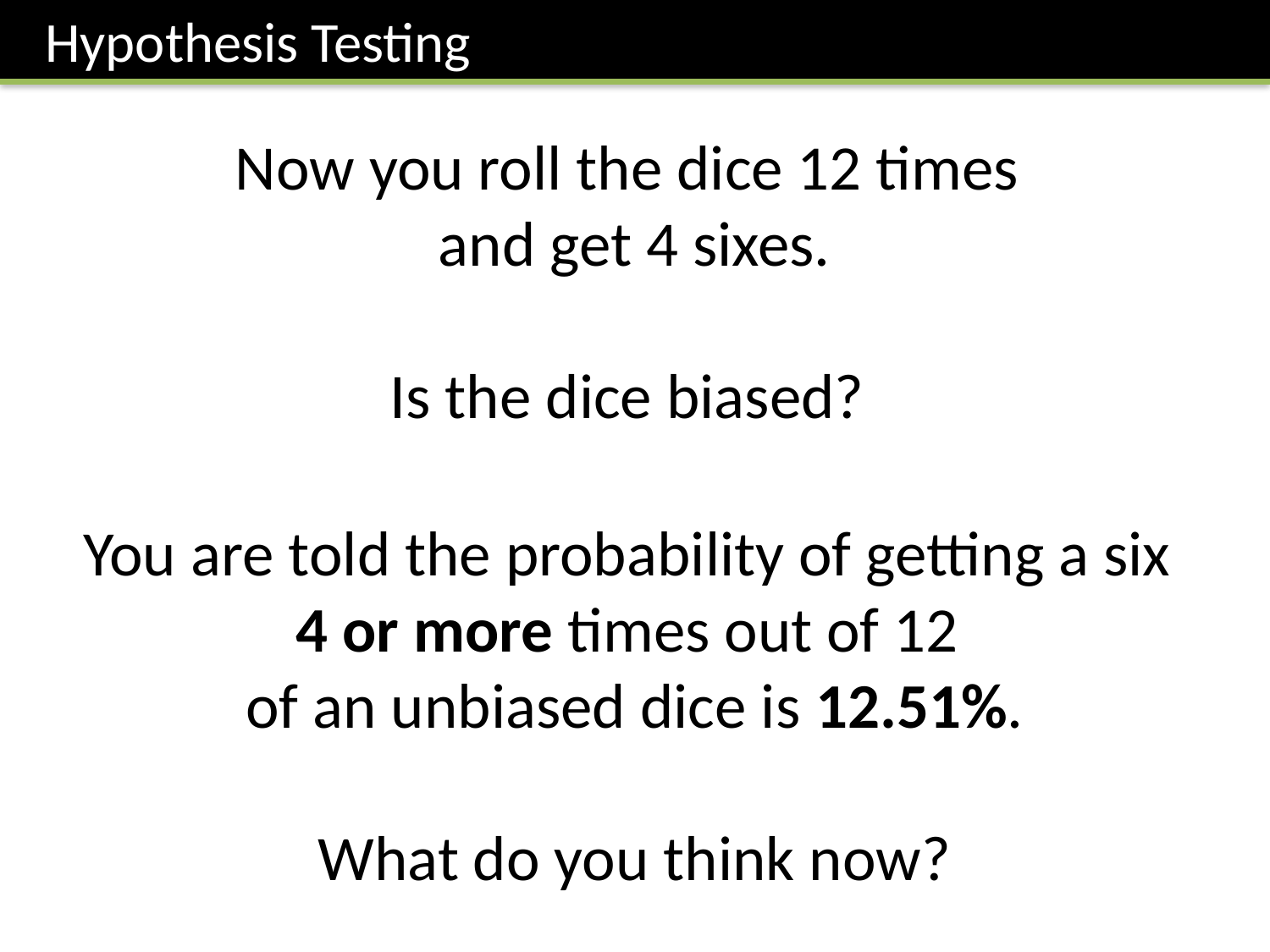

Hypothesis Testing
Now you roll the dice 12 times
and get 4 sixes.

Is the dice biased?

You are told the probability of getting a six
4 or more times out of 12
of an unbiased dice is 12.51%.

What do you think now?